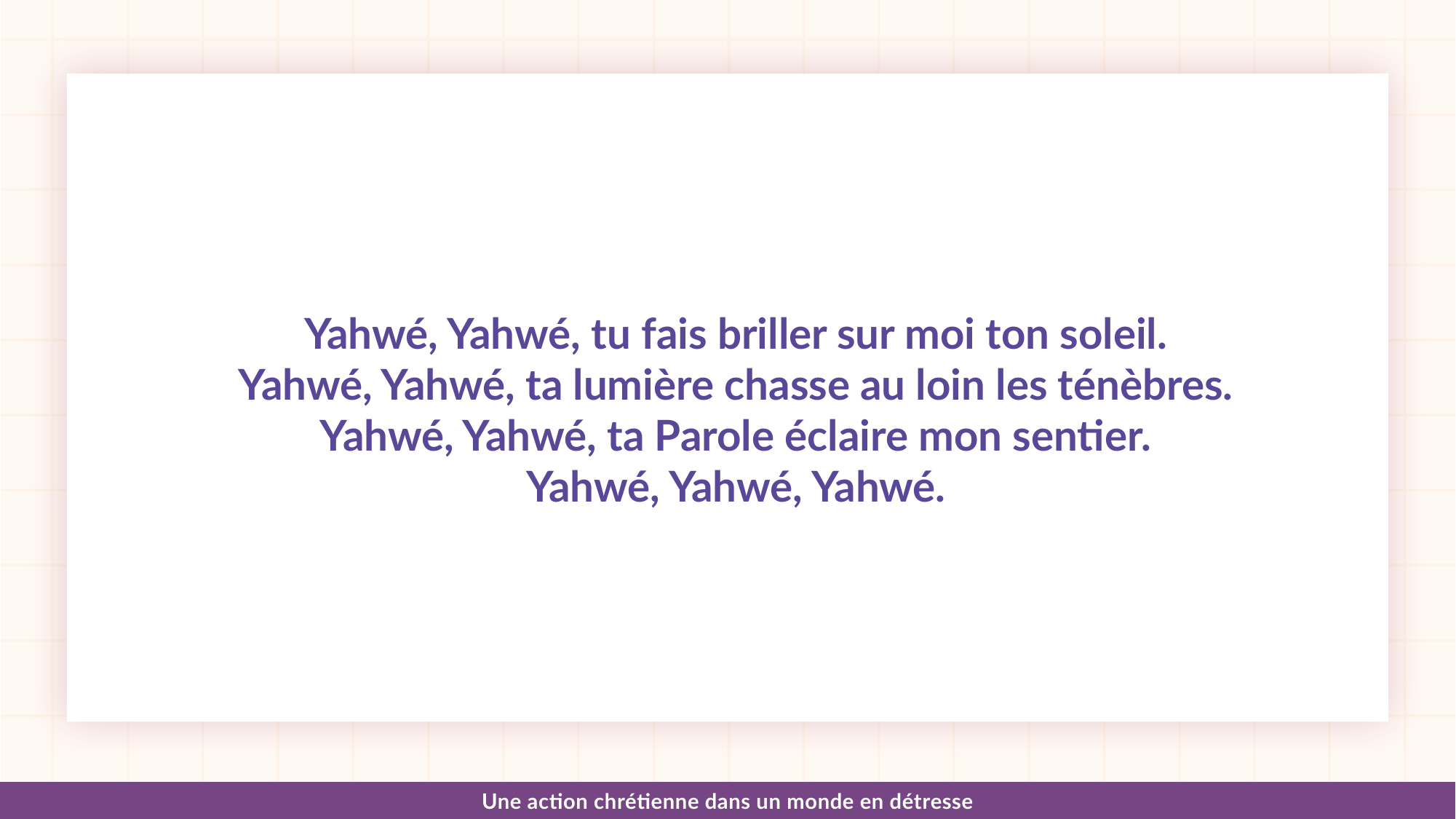

Yahwé, Yahwé, tu fais briller sur moi ton soleil.
Yahwé, Yahwé, ta lumière chasse au loin les ténèbres.
Yahwé, Yahwé, ta Parole éclaire mon sentier.
Yahwé, Yahwé, Yahwé.